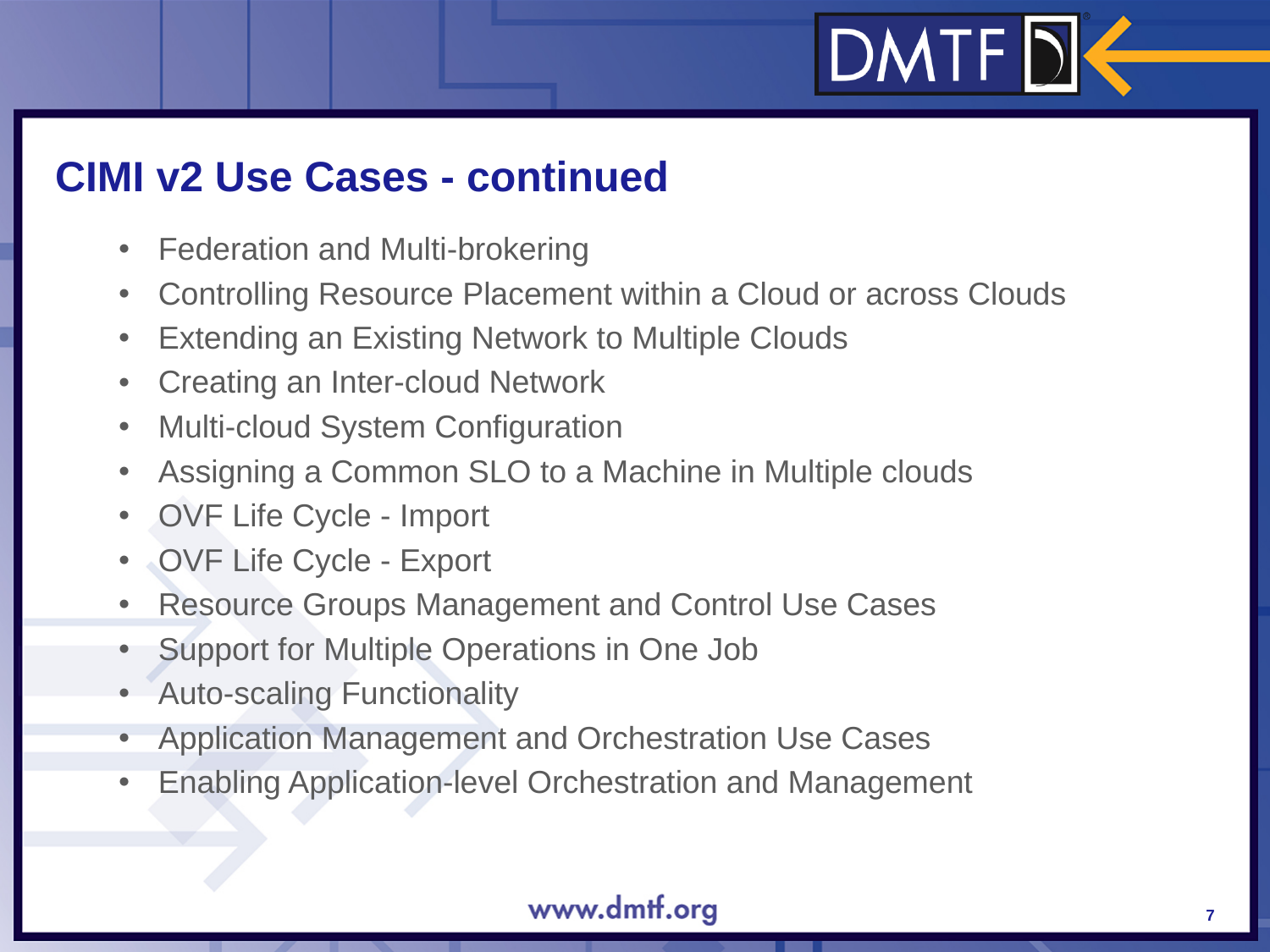

# CIMI v2 Use Cases - continued
Federation and Multi-brokering
Controlling Resource Placement within a Cloud or across Clouds
Extending an Existing Network to Multiple Clouds
Creating an Inter-cloud Network
Multi-cloud System Configuration
Assigning a Common SLO to a Machine in Multiple clouds
OVF Life Cycle - Import
OVF Life Cycle - Export
Resource Groups Management and Control Use Cases
Support for Multiple Operations in One Job
Auto-scaling Functionality
Application Management and Orchestration Use Cases
Enabling Application-level Orchestration and Management
7